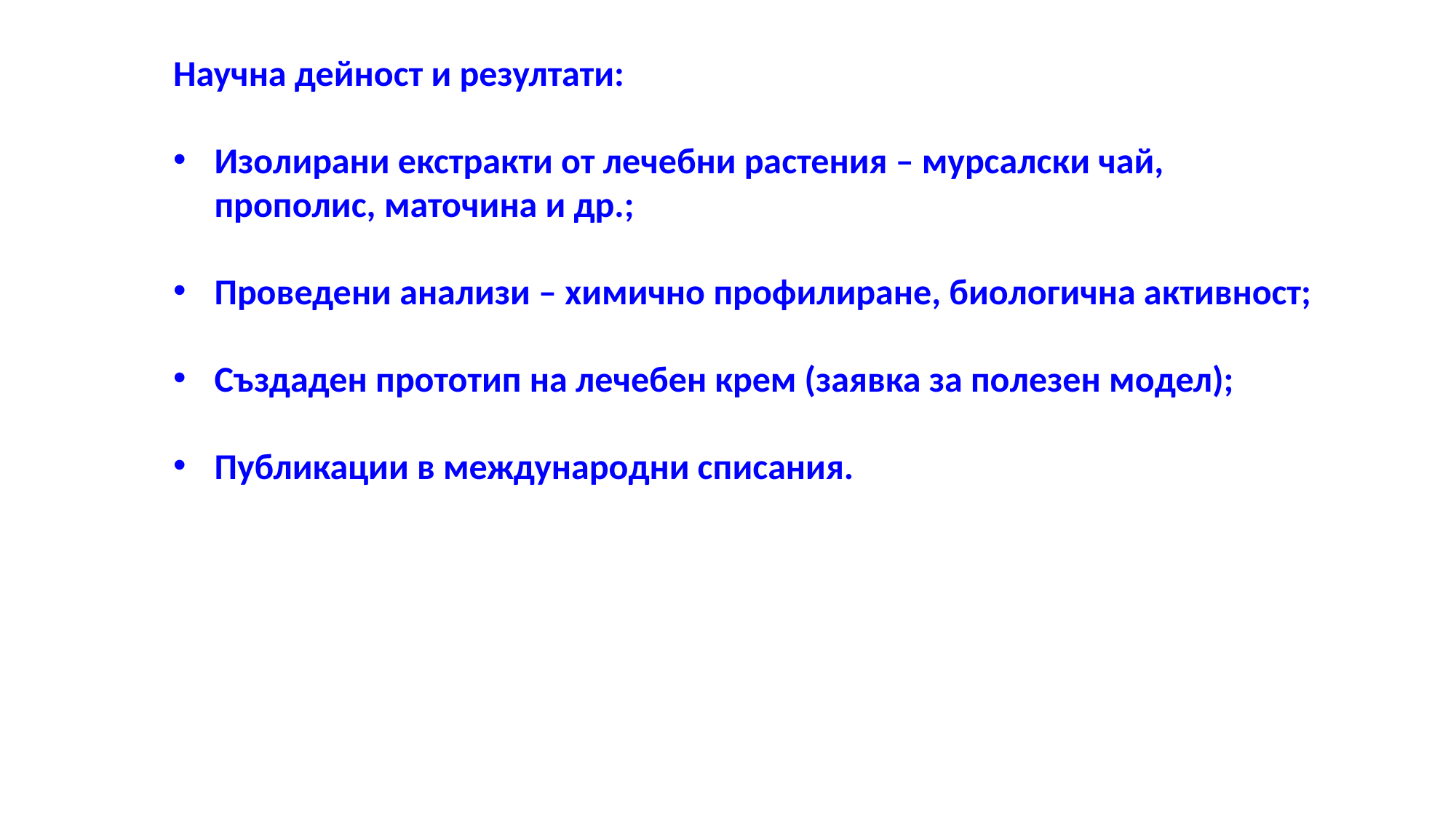

Научна дейност и резултати:

Изолирани екстракти от лечебни растения – мурсалски чай, прополис, маточина и др.;

Проведени анализи – химично профилиране, биологична активност;

Създаден прототип на лечебен крем (заявка за полезен модел);

Публикации в международни списания.